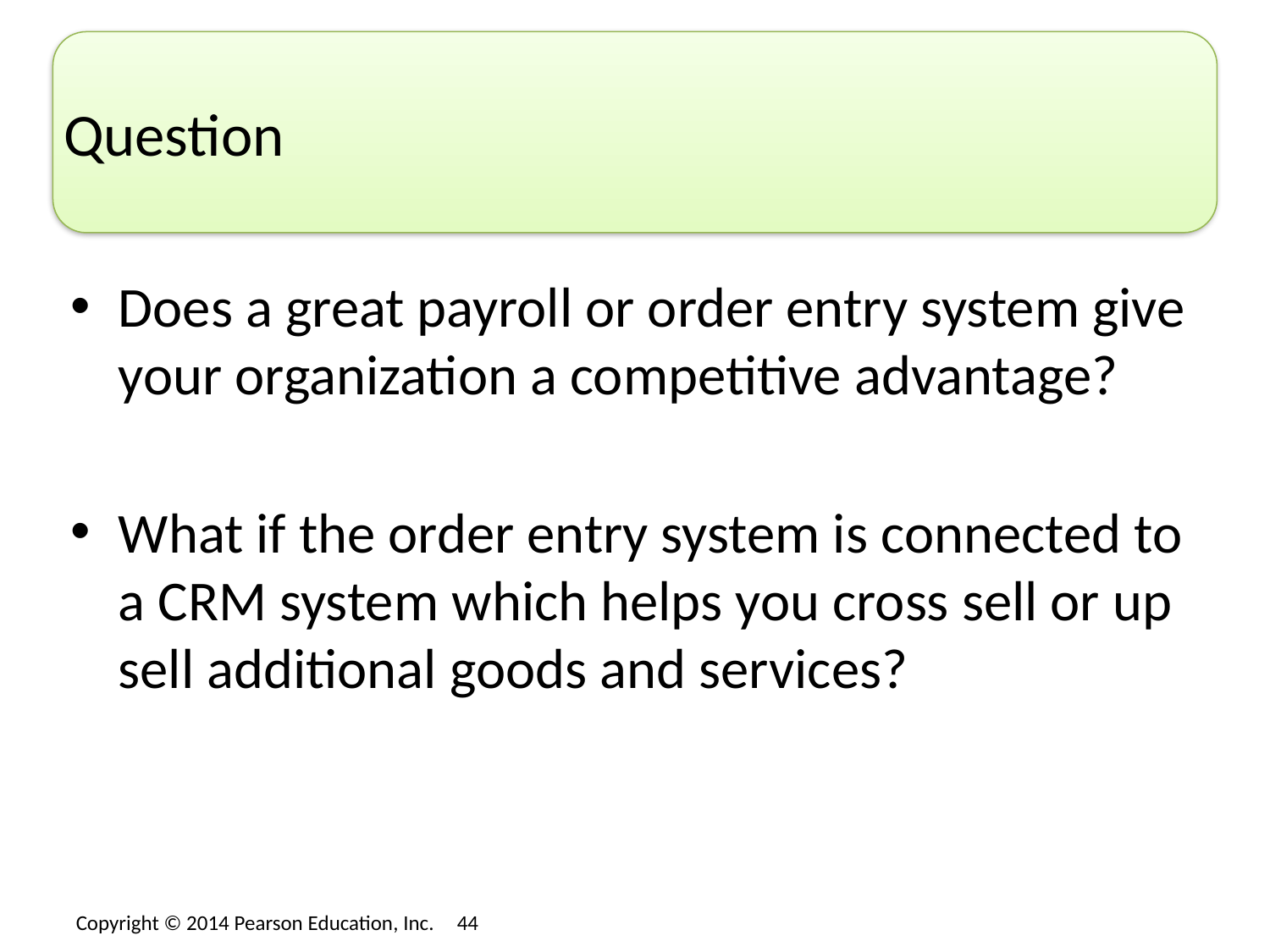

# Question
Does a great payroll or order entry system give your organization a competitive advantage?

What if the order entry system is connected to a CRM system which helps you cross sell or up sell additional goods and services?